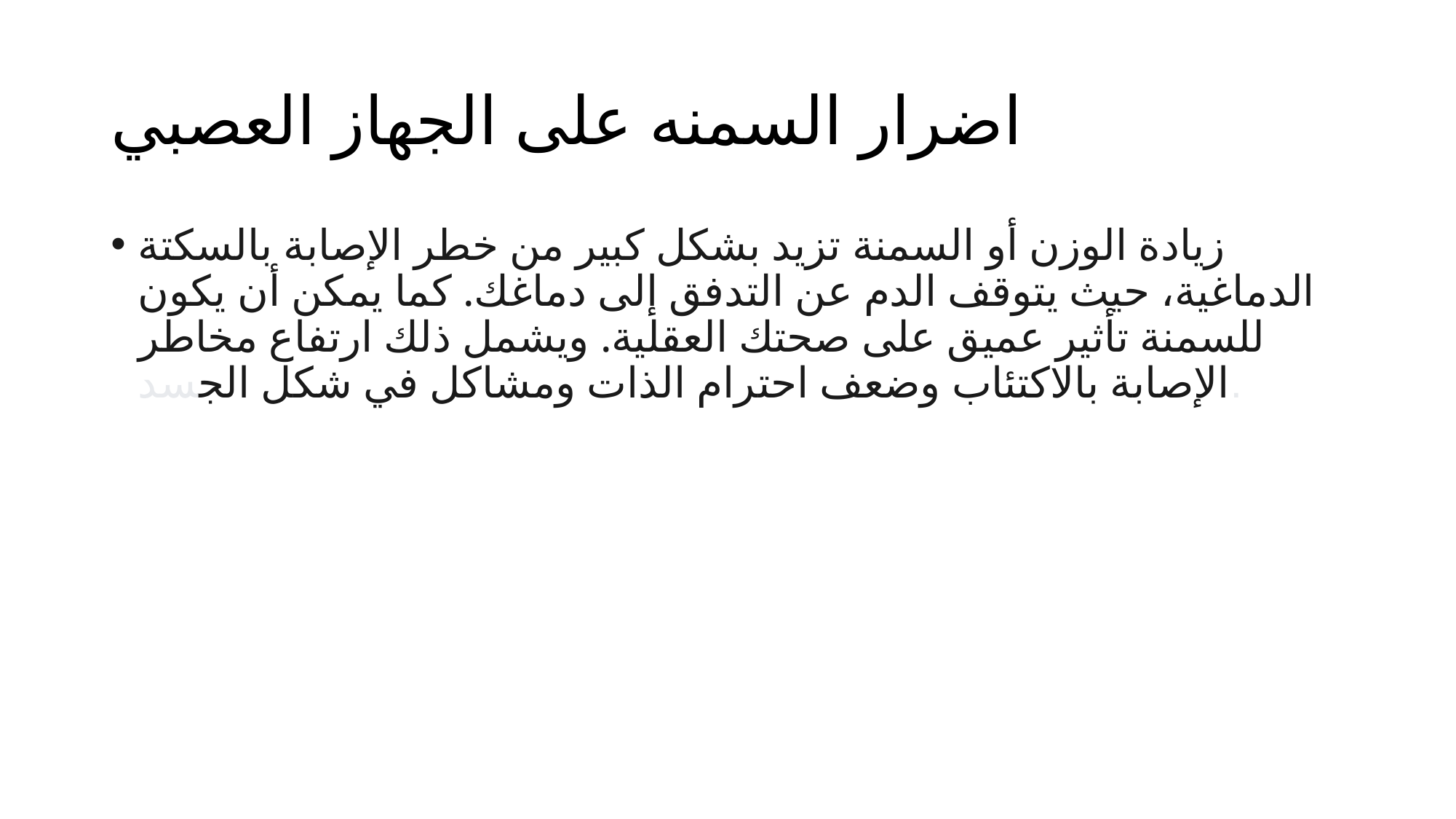

# اضرار السمنه على الجهاز العصبي
زيادة الوزن أو السمنة تزيد بشكل كبير من خطر الإصابة بالسكتة الدماغية، حيث يتوقف الدم عن التدفق إلى دماغك. كما يمكن أن يكون للسمنة تأثير عميق على صحتك العقلية. ويشمل ذلك ارتفاع مخاطر الإصابة بالاكتئاب وضعف احترام الذات ومشاكل في شكل الجسد.